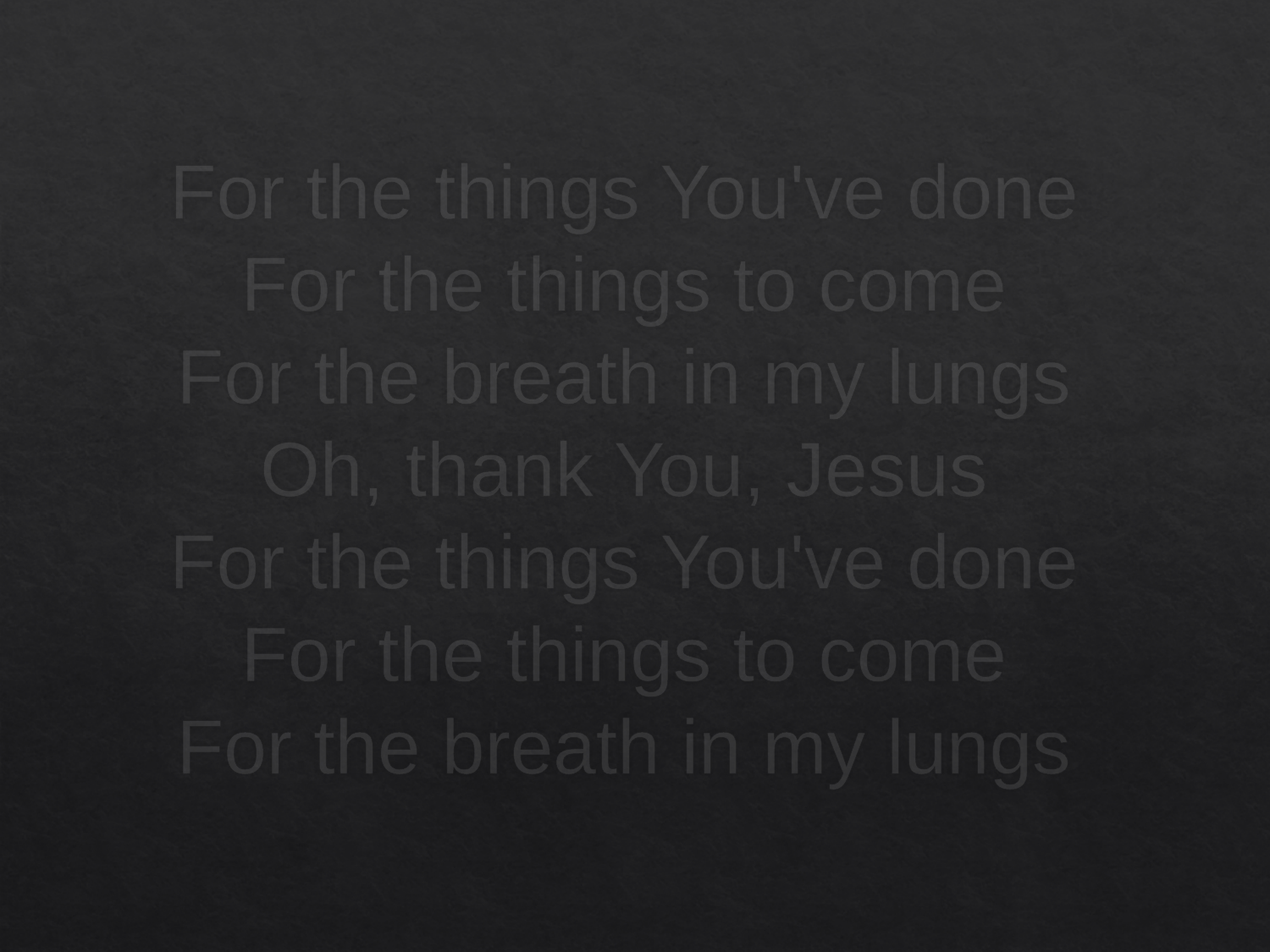

# For the things You've done For the things to come For the breath in my lungs Oh, thank You, Jesus For the things You've done For the things to come For the breath in my lungs